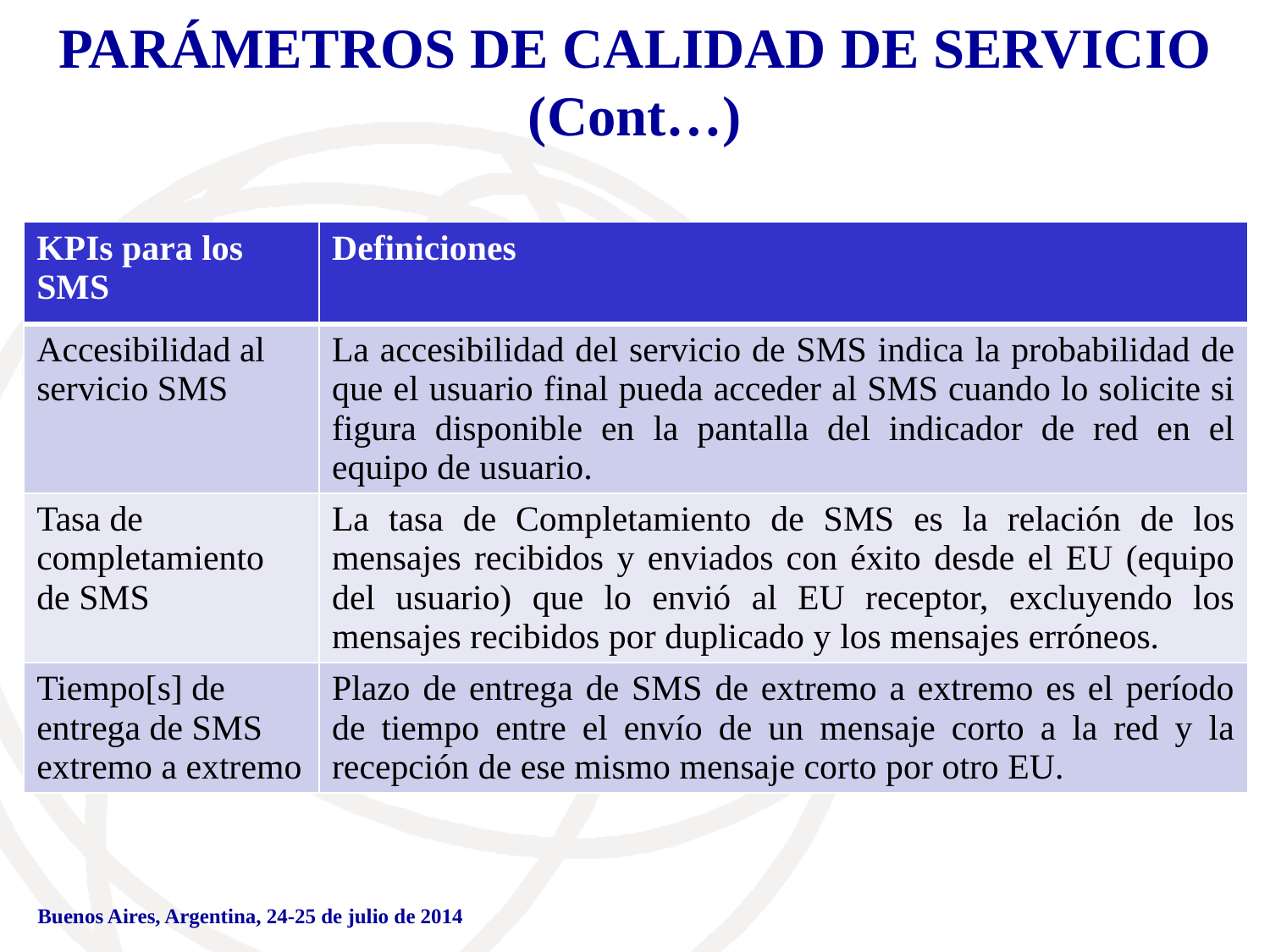

# PARÁMETROS DE CALIDAD DE SERVICIO (Cont…)
| KPIs para los SMS | Definiciones |
| --- | --- |
| Accesibilidad al servicio SMS | La accesibilidad del servicio de SMS indica la probabilidad de que el usuario final pueda acceder al SMS cuando lo solicite si figura disponible en la pantalla del indicador de red en el equipo de usuario. |
| Tasa de completamiento de SMS | La tasa de Completamiento de SMS es la relación de los mensajes recibidos y enviados con éxito desde el EU (equipo del usuario) que lo envió al EU receptor, excluyendo los mensajes recibidos por duplicado y los mensajes erróneos. |
| Tiempo[s] de entrega de SMS extremo a extremo | Plazo de entrega de SMS de extremo a extremo es el período de tiempo entre el envío de un mensaje corto a la red y la recepción de ese mismo mensaje corto por otro EU. |
Buenos Aires, Argentina, 24-25 de julio de 2014